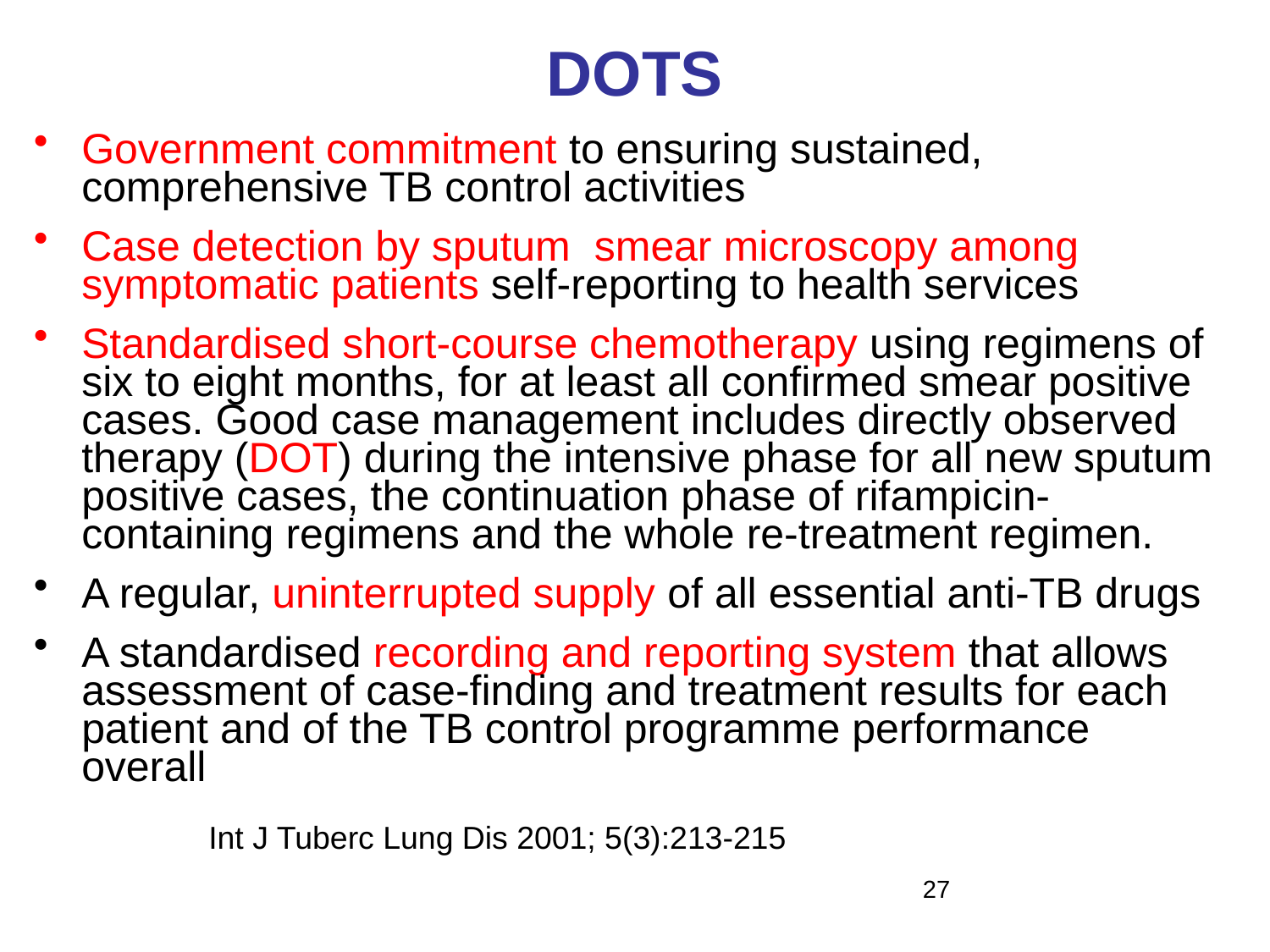

# DOTS
Government commitment to ensuring sustained, comprehensive TB control activities
Case detection by sputum  smear microscopy among symptomatic patients self-reporting to health services
Standardised short-course chemotherapy using regimens of six to eight months, for at least all confirmed smear positive cases. Good case management includes directly observed therapy (DOT) during the intensive phase for all new sputum positive cases, the continuation phase of rifampicin-containing regimens and the whole re-treatment regimen.
A regular, uninterrupted supply of all essential anti-TB drugs
A standardised recording and reporting system that allows assessment of case-finding and treatment results for each patient and of the TB control programme performance overall
		Int J Tuberc Lung Dis 2001; 5(3):213-215
27